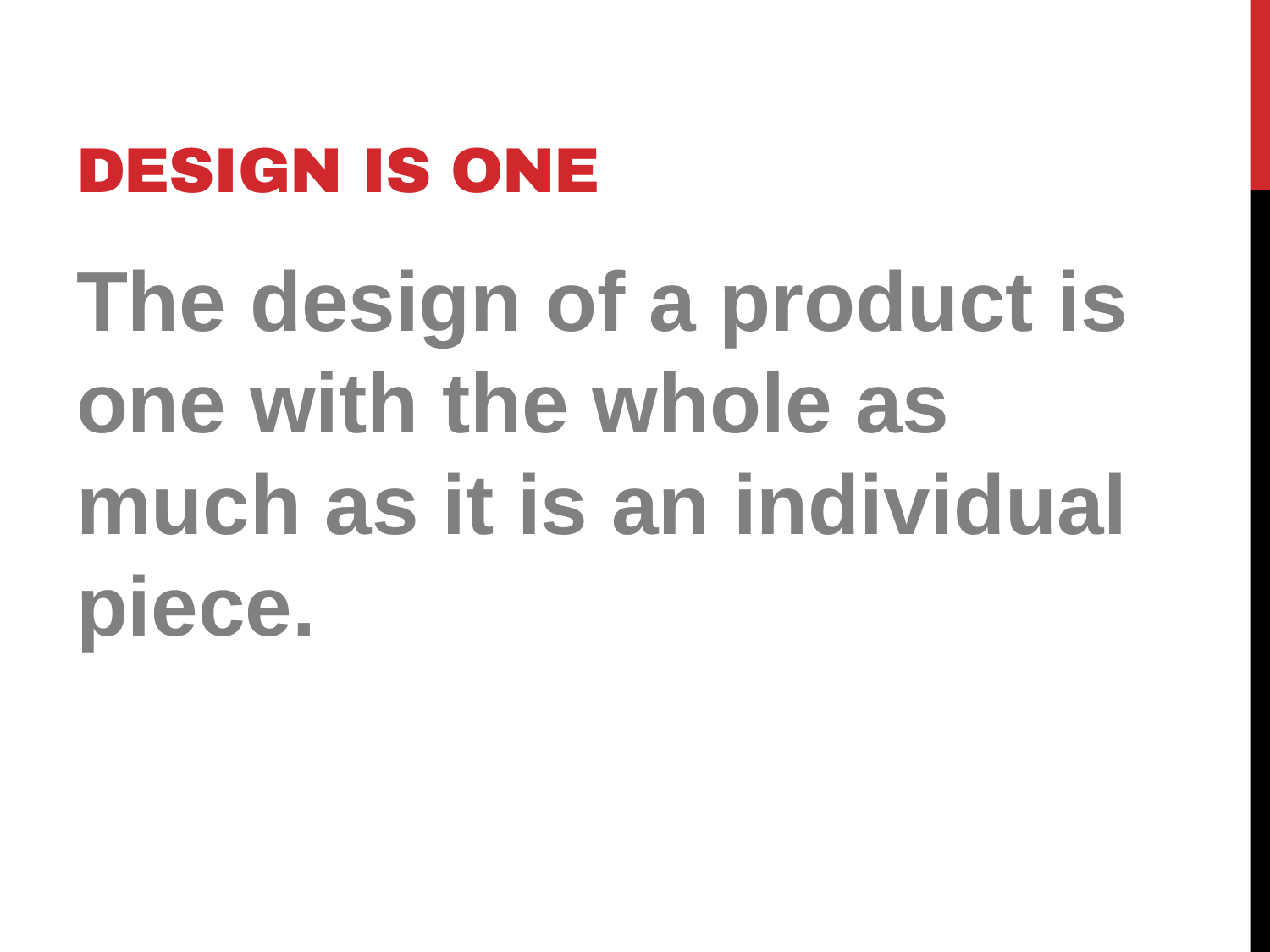

# Design is One
The design of a product is one with the whole as much as it is an individual piece.